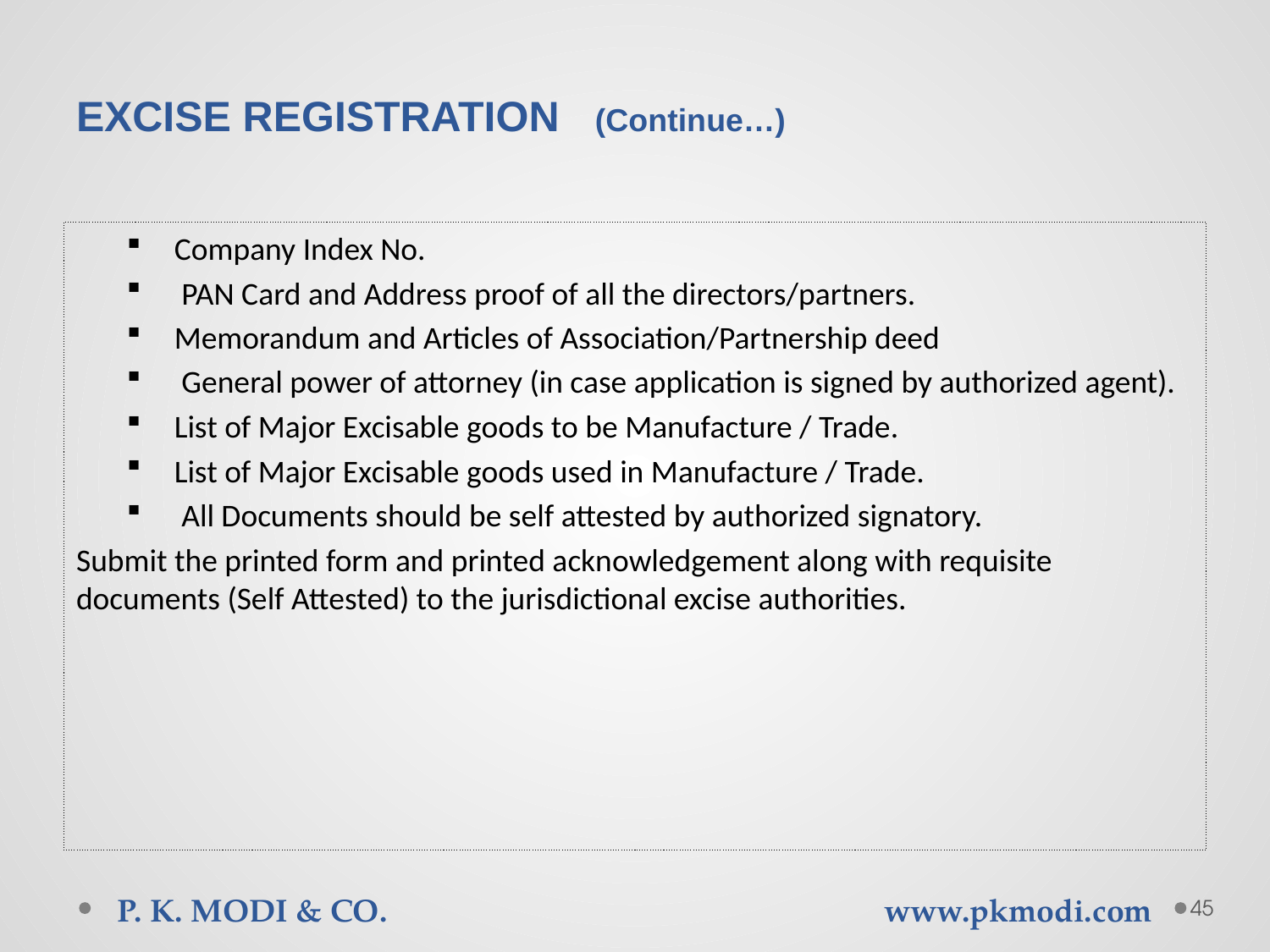

# EXCISE REGISTRATION   (Continue…)
Company Index No.
 PAN Card and Address proof of all the directors/partners.
Memorandum and Articles of Association/Partnership deed
 General power of attorney (in case application is signed by authorized agent).
List of Major Excisable goods to be Manufacture / Trade.
List of Major Excisable goods used in Manufacture / Trade.
 All Documents should be self attested by authorized signatory.
Submit the printed form and printed acknowledgement along with requisite documents (Self Attested) to the jurisdictional excise authorities.
45
P. K. MODI & CO.
www.pkmodi.com